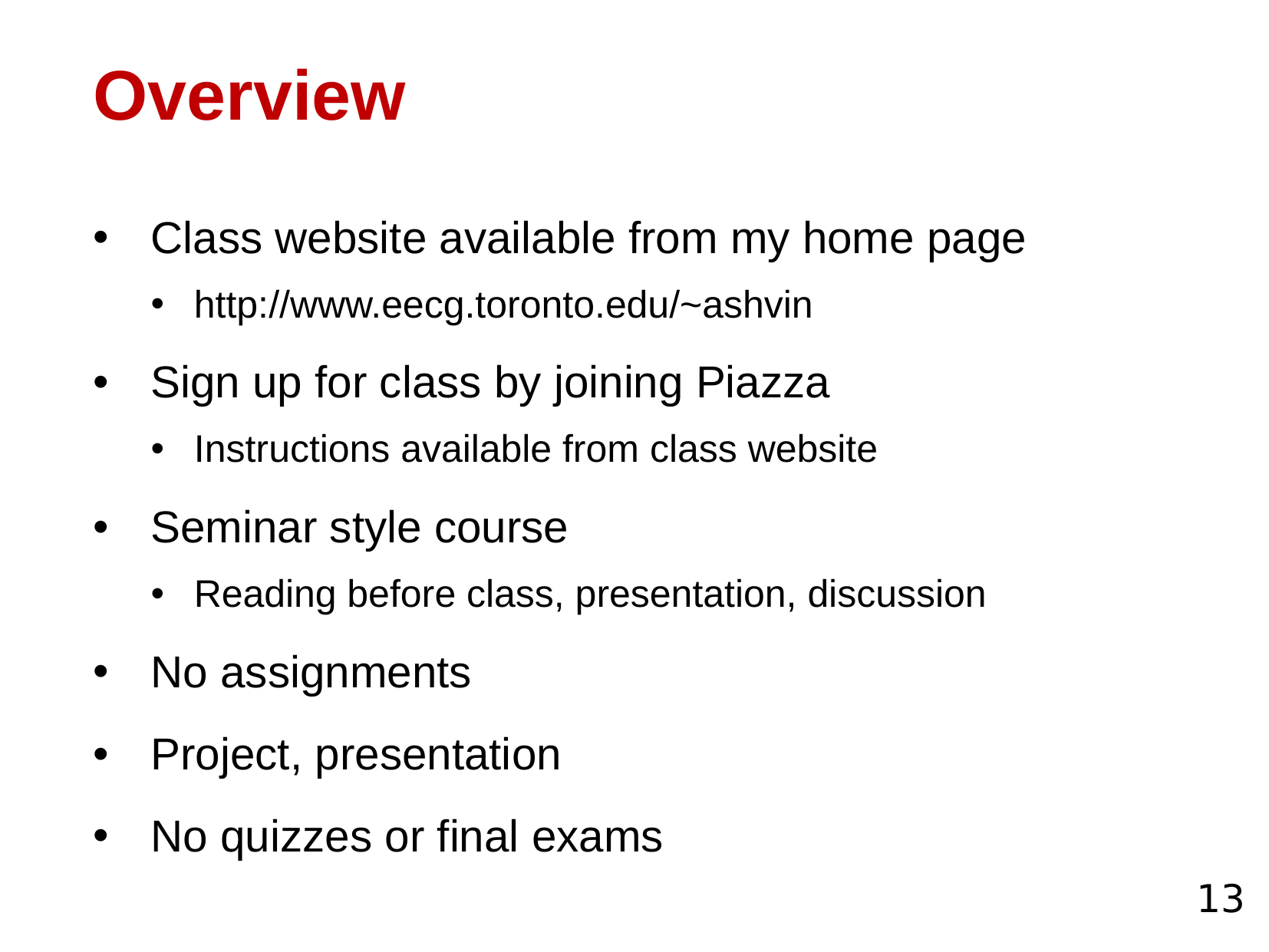

# Overview
Class website available from my home page
http://www.eecg.toronto.edu/~ashvin
Sign up for class by joining Piazza
Instructions available from class website
Seminar style course
Reading before class, presentation, discussion
No assignments
Project, presentation
No quizzes or final exams